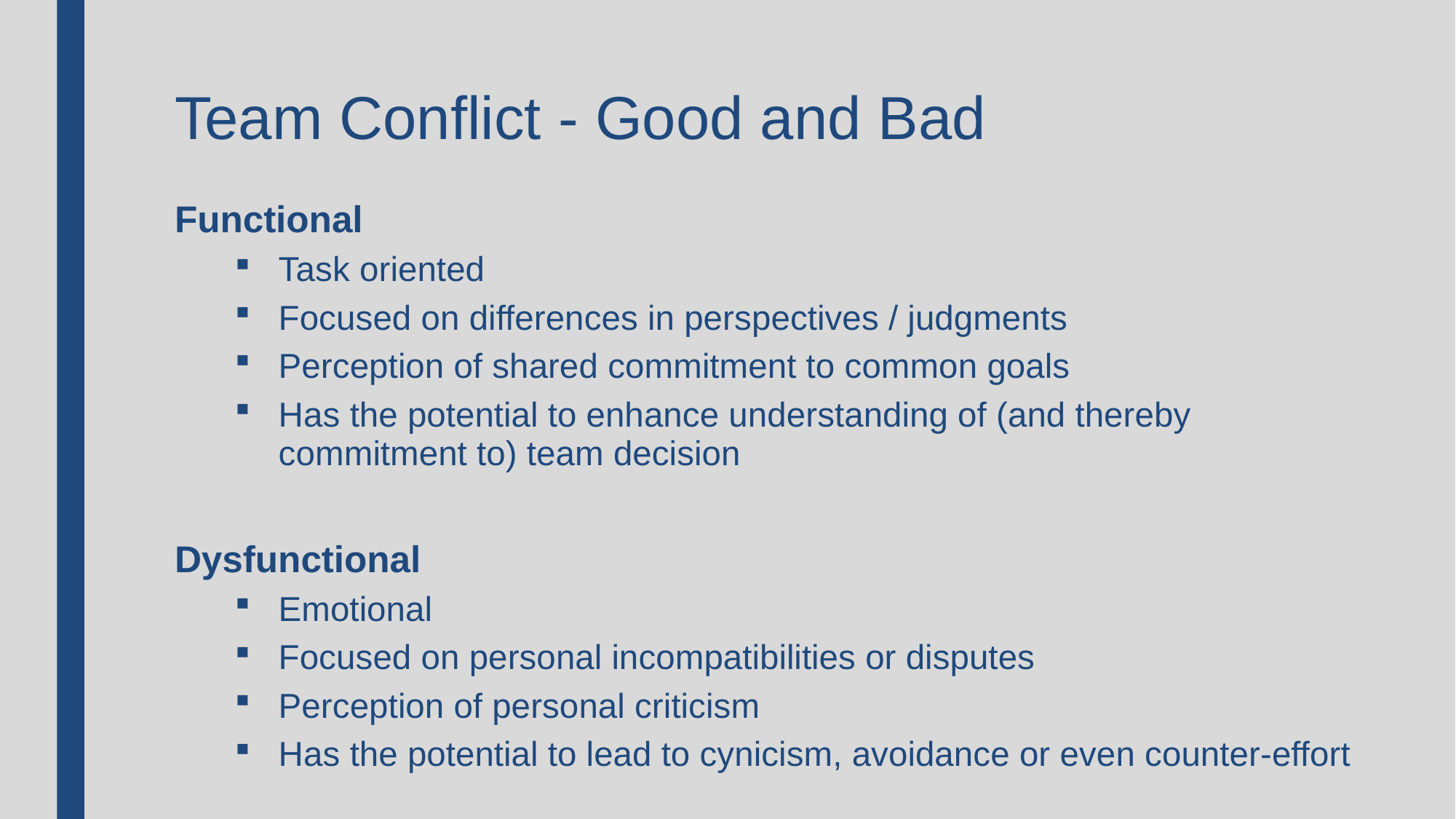

# Team Conflict - Good and Bad
Functional
Task oriented
Focused on differences in perspectives / judgments
Perception of shared commitment to common goals
Has the potential to enhance understanding of (and thereby commitment to) team decision

Dysfunctional
Emotional
Focused on personal incompatibilities or disputes
Perception of personal criticism
Has the potential to lead to cynicism, avoidance or even counter-effort